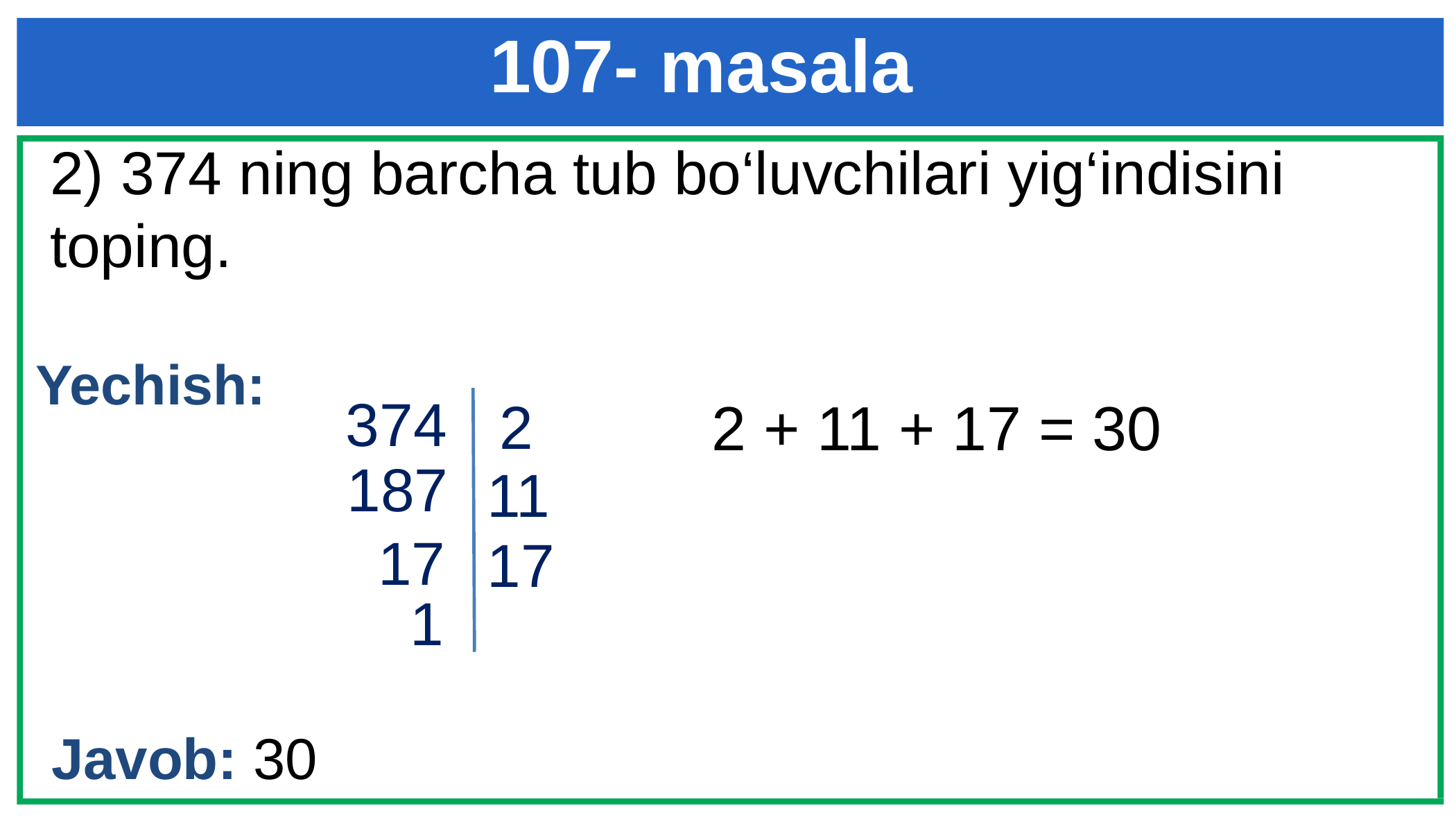

# 107- masala
2) 374 ning barcha tub bo‘luvchilari yig‘indisini toping.
Yechish:
374
2
2 + 11 + 17 = 30
187
11
17
17
1
Javob: 30